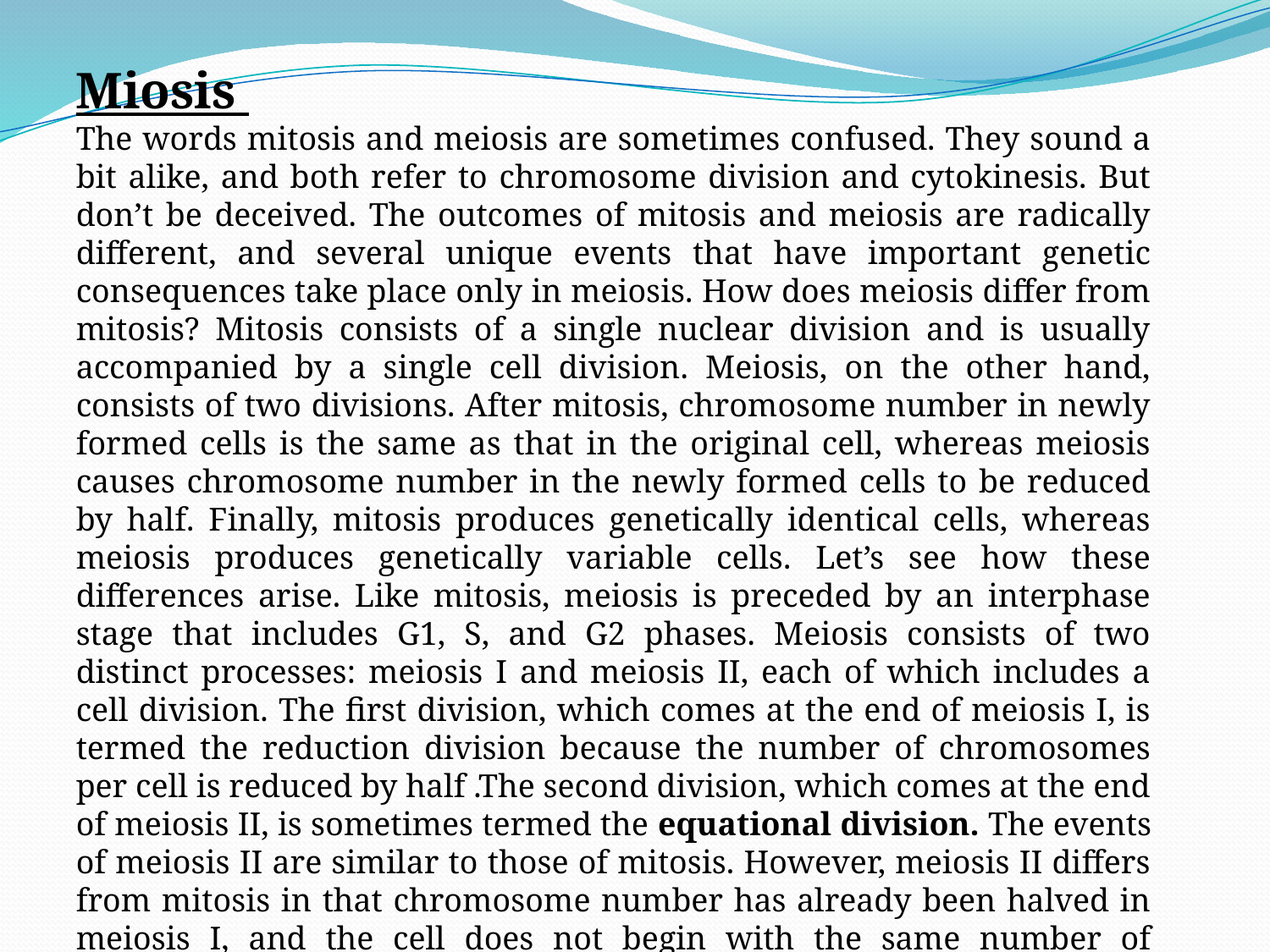

Miosis
The words mitosis and meiosis are sometimes confused. They sound a bit alike, and both refer to chromosome division and cytokinesis. But don’t be deceived. The outcomes of mitosis and meiosis are radically different, and several unique events that have important genetic consequences take place only in meiosis. How does meiosis differ from mitosis? Mitosis consists of a single nuclear division and is usually accompanied by a single cell division. Meiosis, on the other hand, consists of two divisions. After mitosis, chromosome number in newly formed cells is the same as that in the original cell, whereas meiosis causes chromosome number in the newly formed cells to be reduced by half. Finally, mitosis produces genetically identical cells, whereas meiosis produces genetically variable cells. Let’s see how these differences arise. Like mitosis, meiosis is preceded by an interphase stage that includes G1, S, and G2 phases. Meiosis consists of two distinct processes: meiosis I and meiosis II, each of which includes a cell division. The first division, which comes at the end of meiosis I, is termed the reduction division because the number of chromosomes per cell is reduced by half .The second division, which comes at the end of meiosis II, is sometimes termed the equational division. The events of meiosis II are similar to those of mitosis. However, meiosis II differs from mitosis in that chromosome number has already been halved in meiosis I, and the cell does not begin with the same number of chromosomes as it does in mitosis